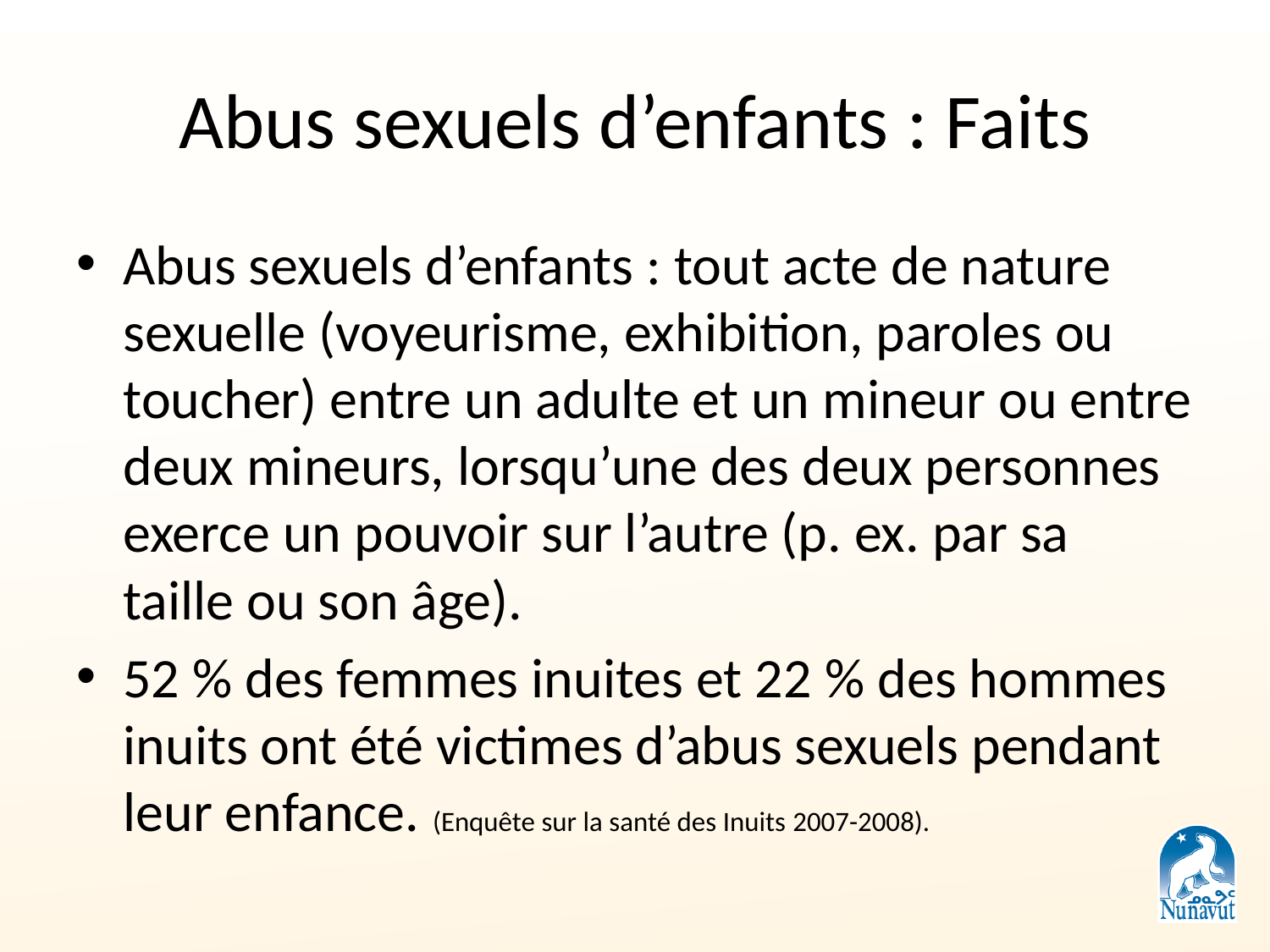

# Abus sexuels d’enfants : Faits
Abus sexuels d’enfants : tout acte de nature sexuelle (voyeurisme, exhibition, paroles ou toucher) entre un adulte et un mineur ou entre deux mineurs, lorsqu’une des deux personnes exerce un pouvoir sur l’autre (p. ex. par sa taille ou son âge).
52 % des femmes inuites et 22 % des hommes inuits ont été victimes d’abus sexuels pendant leur enfance. (Enquête sur la santé des Inuits 2007-2008).